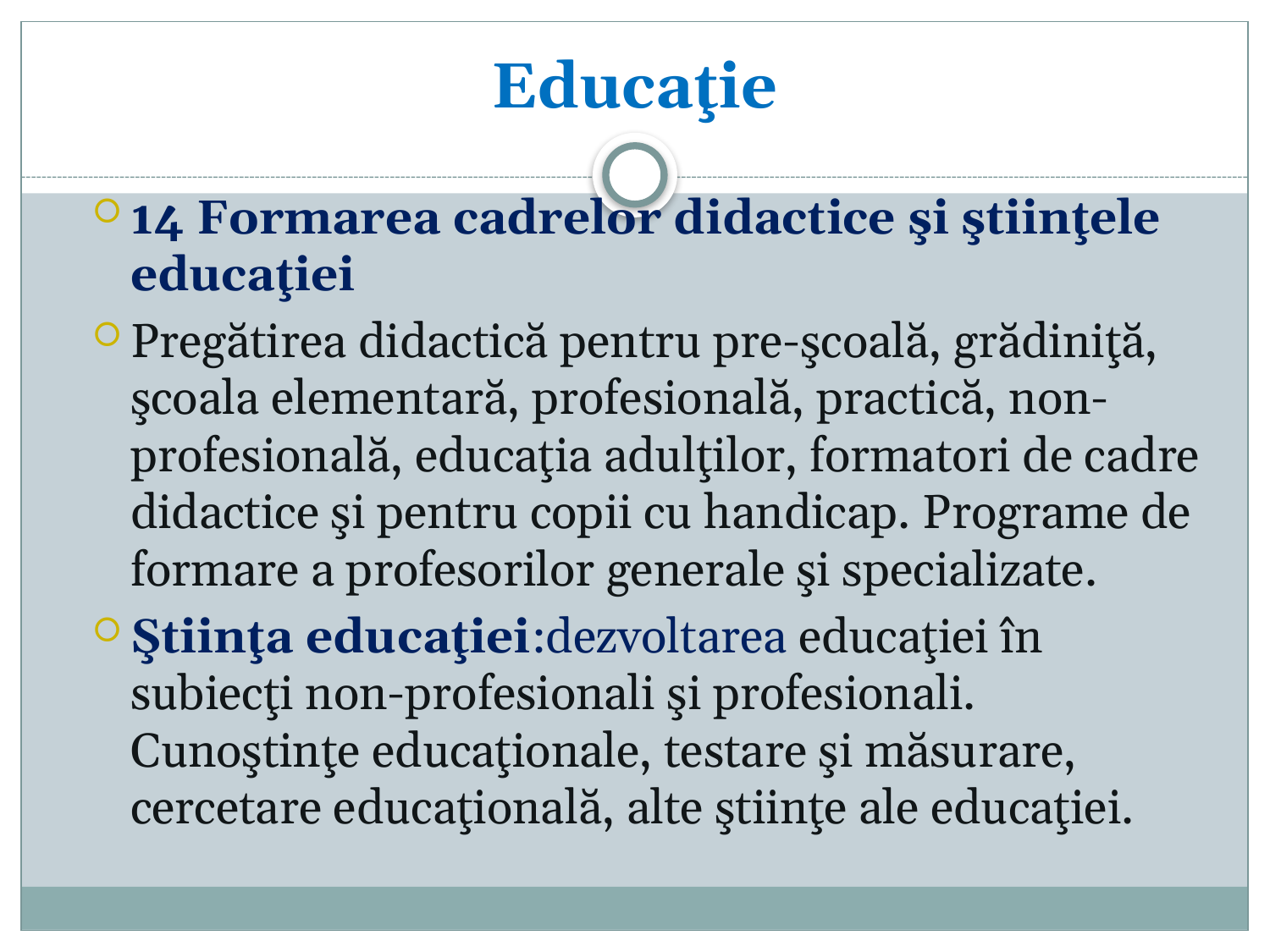

# Educaţie
14 Formarea cadrelor didactice şi ştiinţele educaţiei
Pregătirea didactică pentru pre-şcoală, grădiniţă, şcoala elementară, profesională, practică, non-profesională, educaţia adulţilor, formatori de cadre didactice şi pentru copii cu handicap. Programe de formare a profesorilor generale şi specializate.
Ştiinţa educaţiei:dezvoltarea educaţiei în subiecţi non-profesionali şi profesionali. Cunoştinţe educaţionale, testare şi măsurare, cercetare educaţională, alte ştiinţe ale educaţiei.